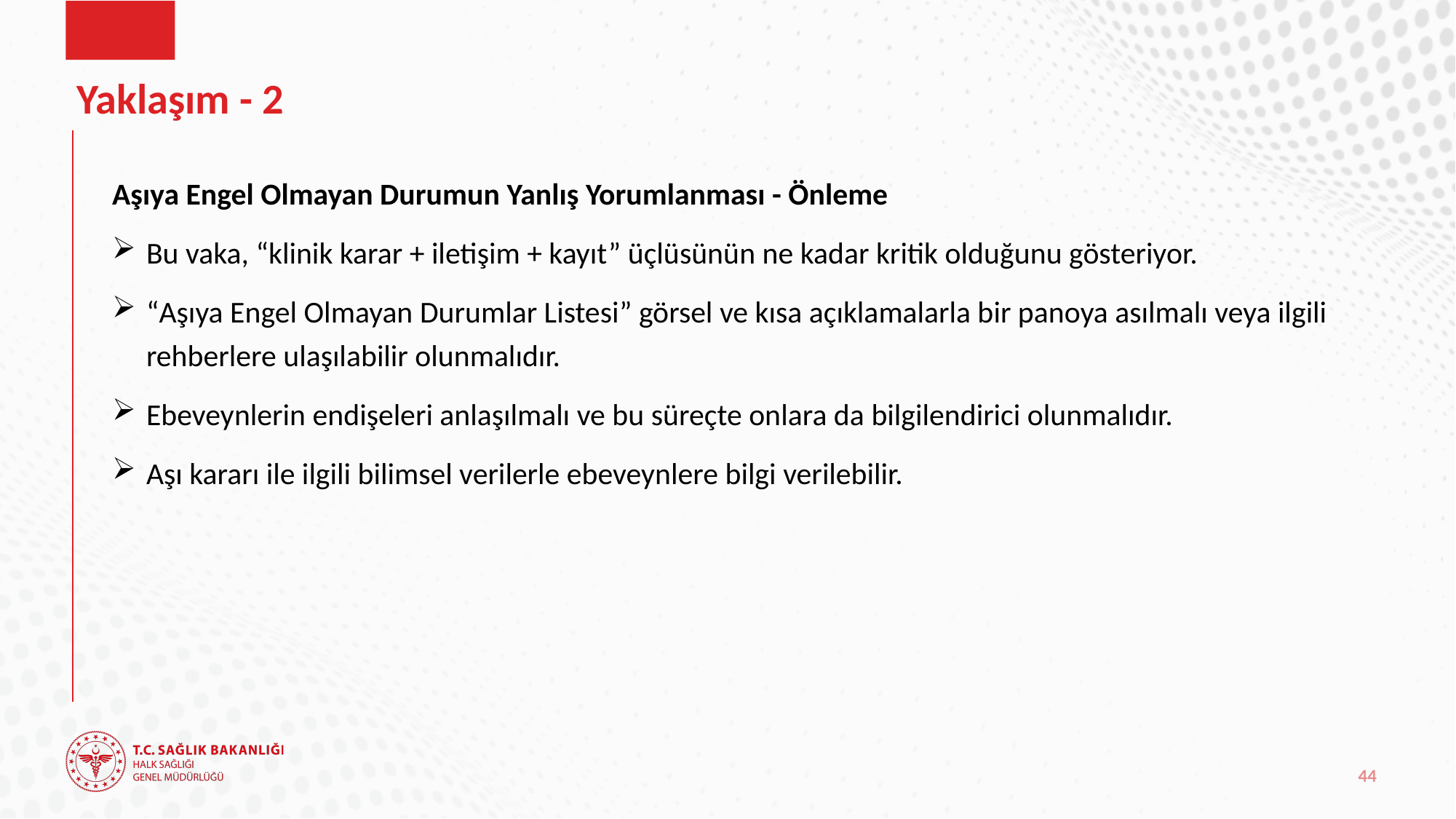

# Yaklaşım - 2
Aşıya Engel Olmayan Durumun Yanlış Yorumlanması - Önleme
Bu vaka, “klinik karar + iletişim + kayıt” üçlüsünün ne kadar kritik olduğunu gösteriyor.
“Aşıya Engel Olmayan Durumlar Listesi” görsel ve kısa açıklamalarla bir panoya asılmalı veya ilgili rehberlere ulaşılabilir olunmalıdır.
Ebeveynlerin endişeleri anlaşılmalı ve bu süreçte onlara da bilgilendirici olunmalıdır.
Aşı kararı ile ilgili bilimsel verilerle ebeveynlere bilgi verilebilir.

44